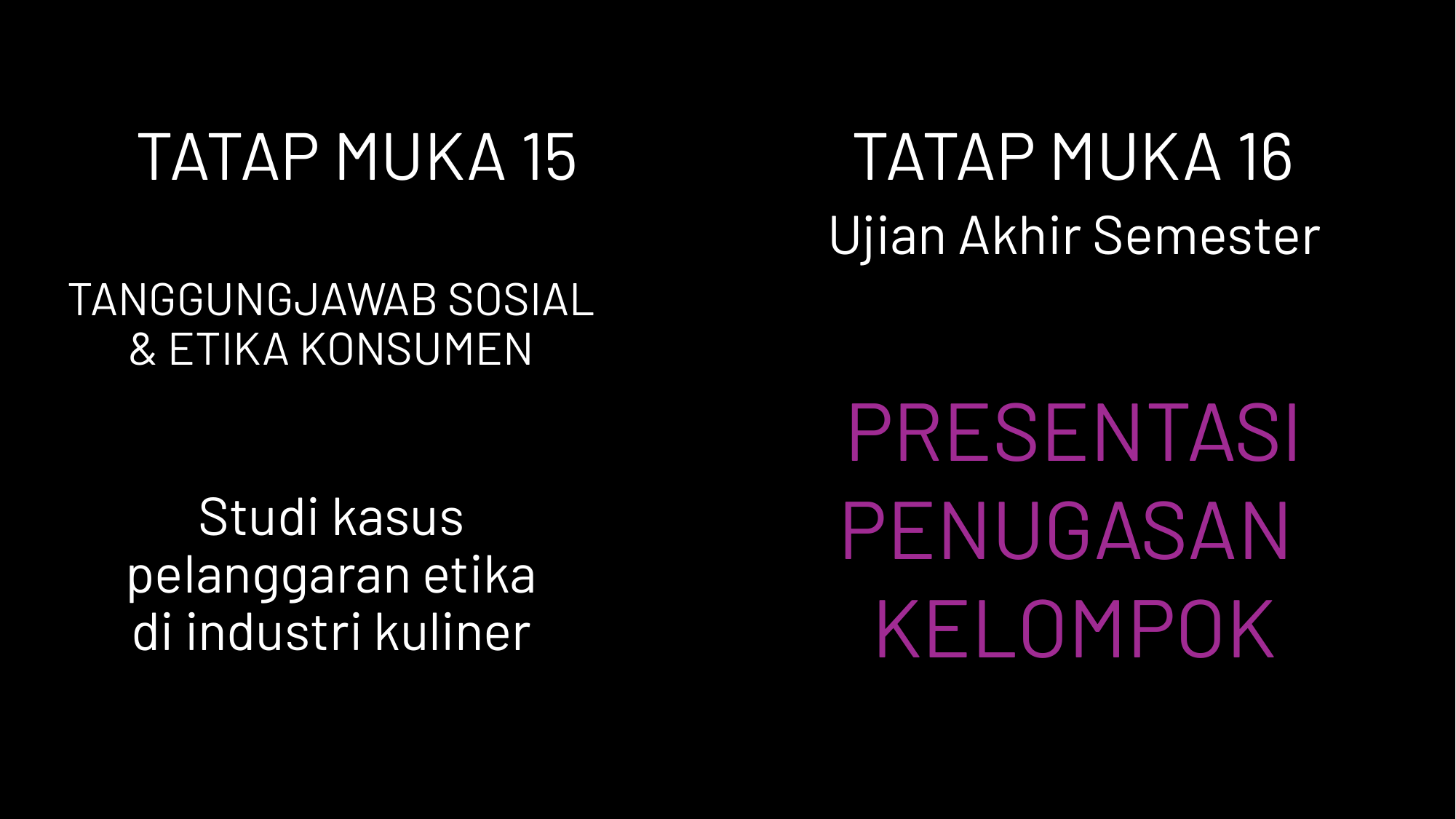

TATAP MUKA 15
TATAP MUKA 16
Ujian Akhir Semester
TANGGUNGJAWAB SOSIAL & ETIKA KONSUMEN
PRESENTASI
PENUGASAN
KELOMPOK
Studi kasus pelanggaran etika di industri kuliner